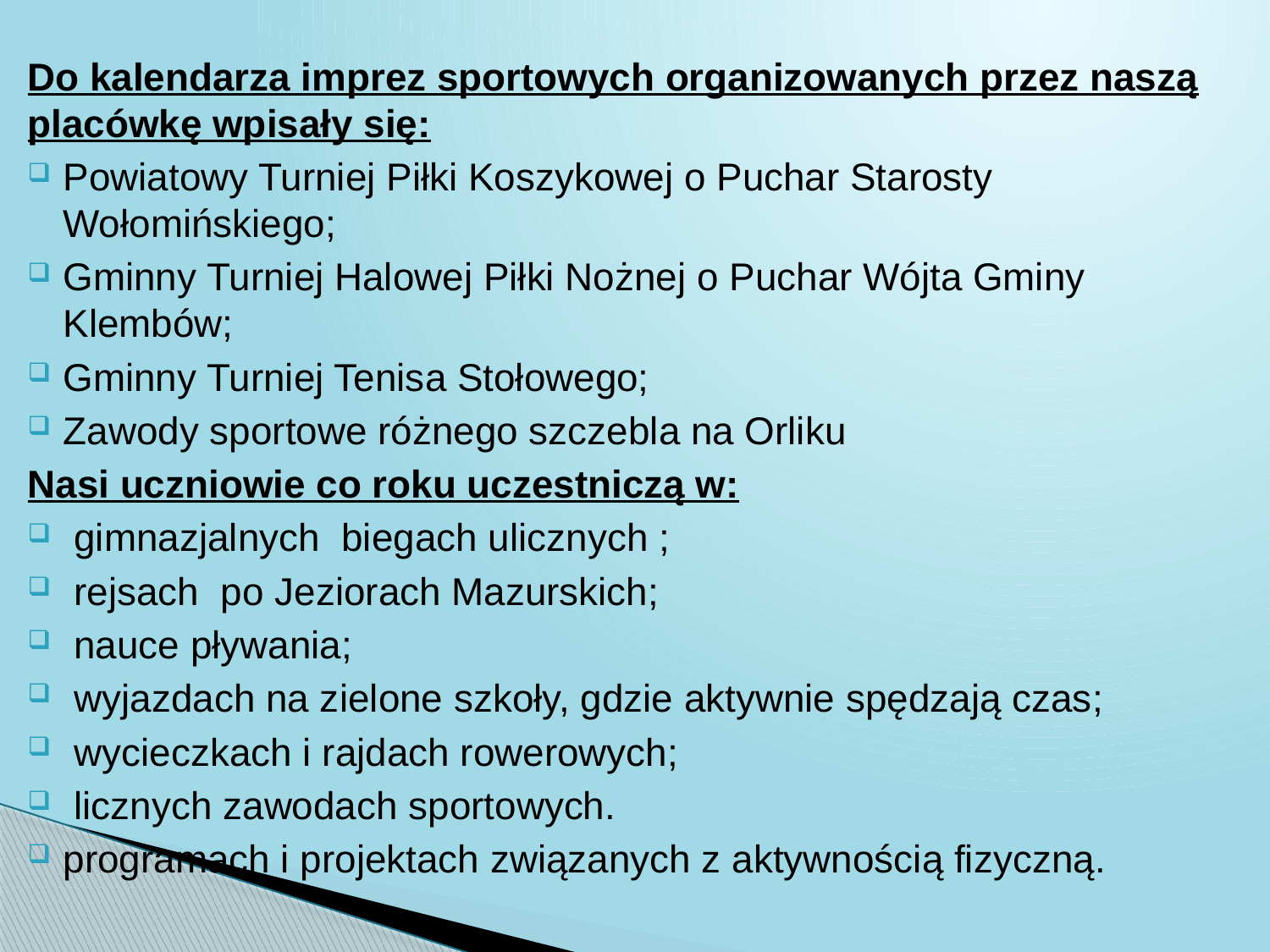

Do kalendarza imprez sportowych organizowanych przez naszą placówkę wpisały się:
Powiatowy Turniej Piłki Koszykowej o Puchar Starosty
Wołomińskiego;
Gminny Turniej Halowej Piłki Nożnej o Puchar Wójta Gminy
Klembów;
Gminny Turniej Tenisa Stołowego;
Zawody sportowe różnego szczebla na Orliku
Nasi uczniowie co roku uczestniczą w:
 gimnazjalnych  biegach ulicznych ;
 rejsach  po Jeziorach Mazurskich;
 nauce pływania;
 wyjazdach na zielone szkoły, gdzie aktywnie spędzają czas;
 wycieczkach i rajdach rowerowych;
 licznych zawodach sportowych.
programach i projektach związanych z aktywnością fizyczną.